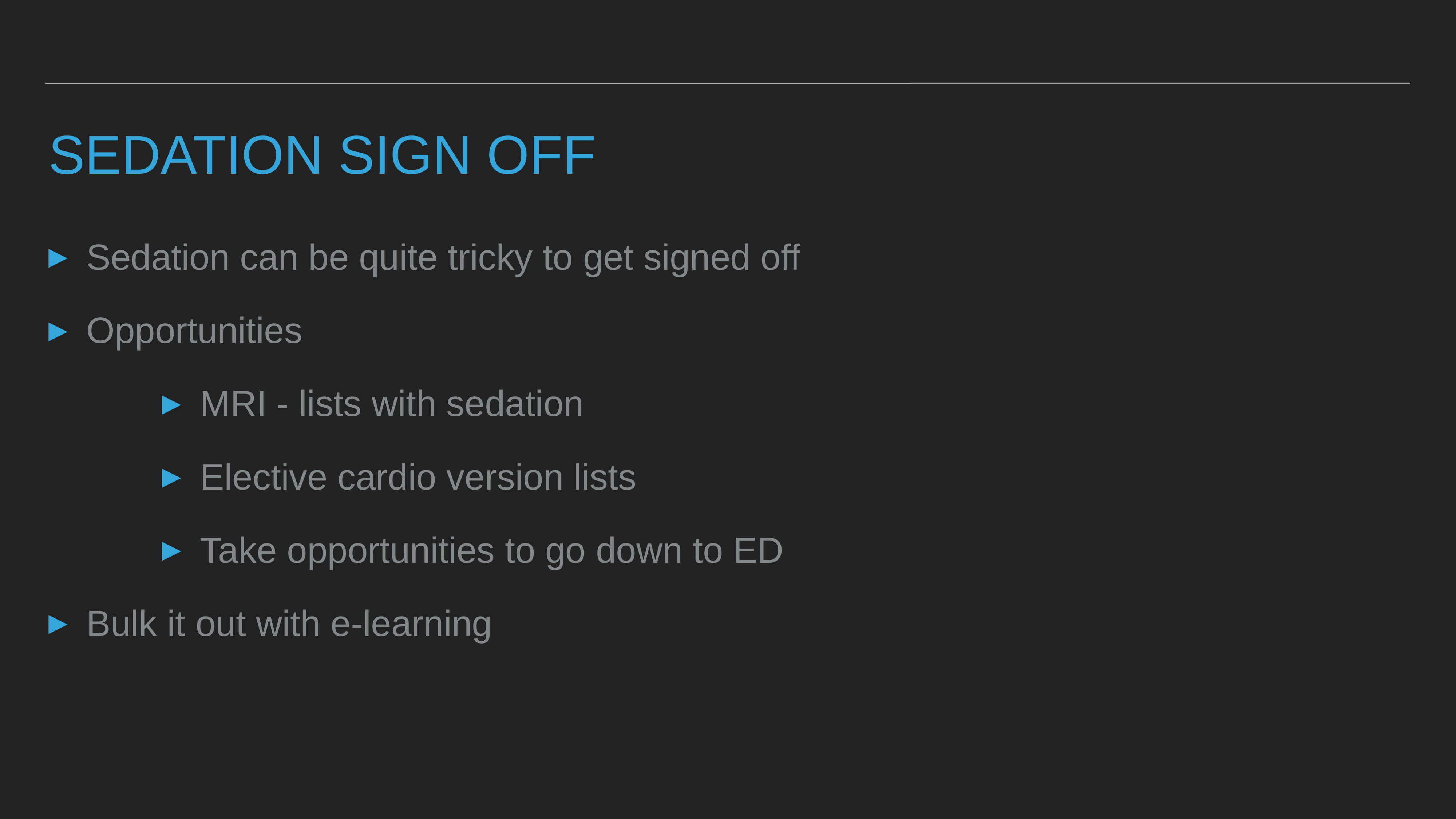

# Sedation sign off
Sedation can be quite tricky to get signed off
Opportunities
MRI - lists with sedation
Elective cardio version lists
Take opportunities to go down to ED
Bulk it out with e-learning